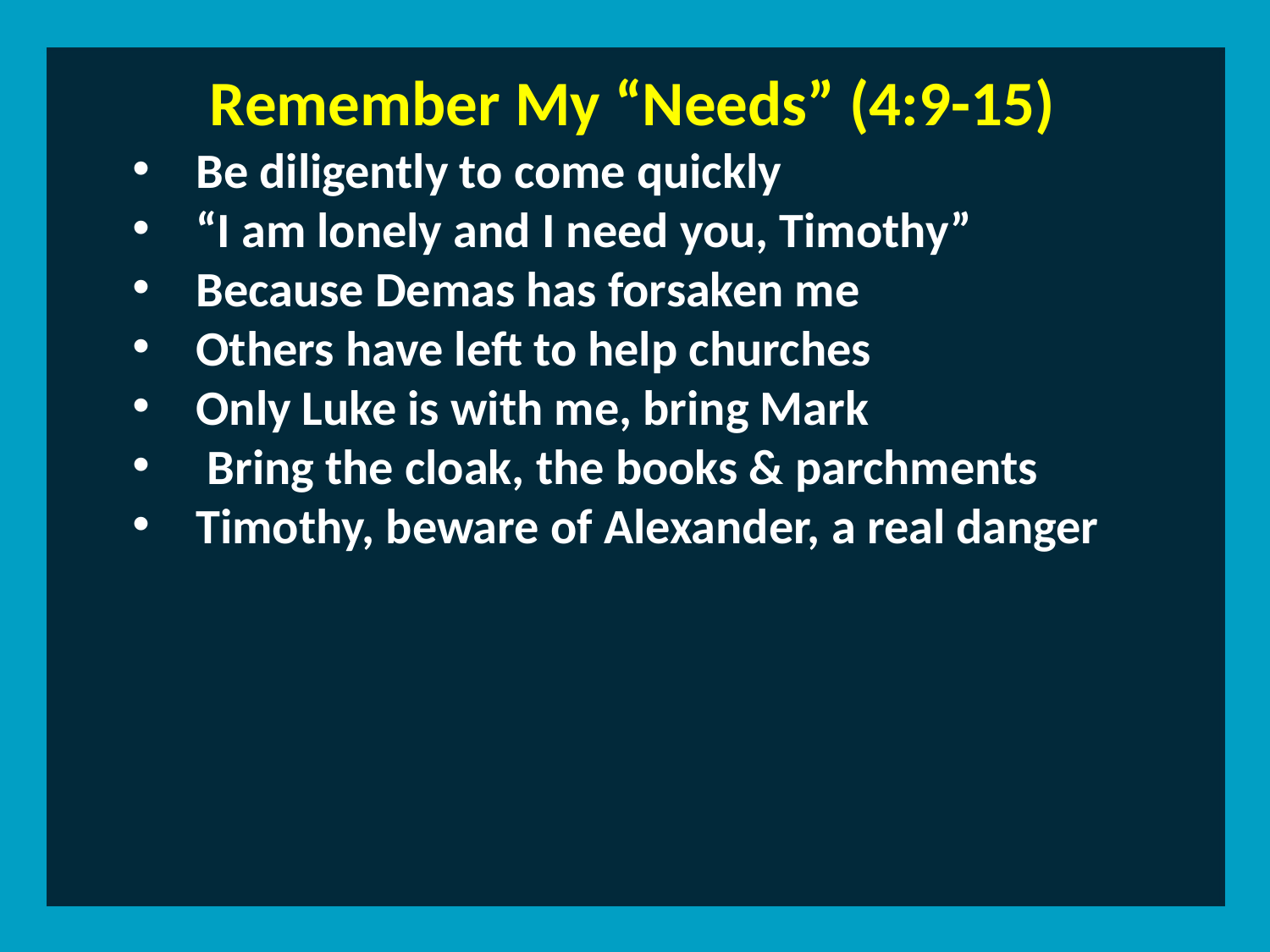

Remember My “Needs” (4:9-15)
Be diligently to come quickly
“I am lonely and I need you, Timothy”
Because Demas has forsaken me
Others have left to help churches
Only Luke is with me, bring Mark
 Bring the cloak, the books & parchments
Timothy, beware of Alexander, a real danger